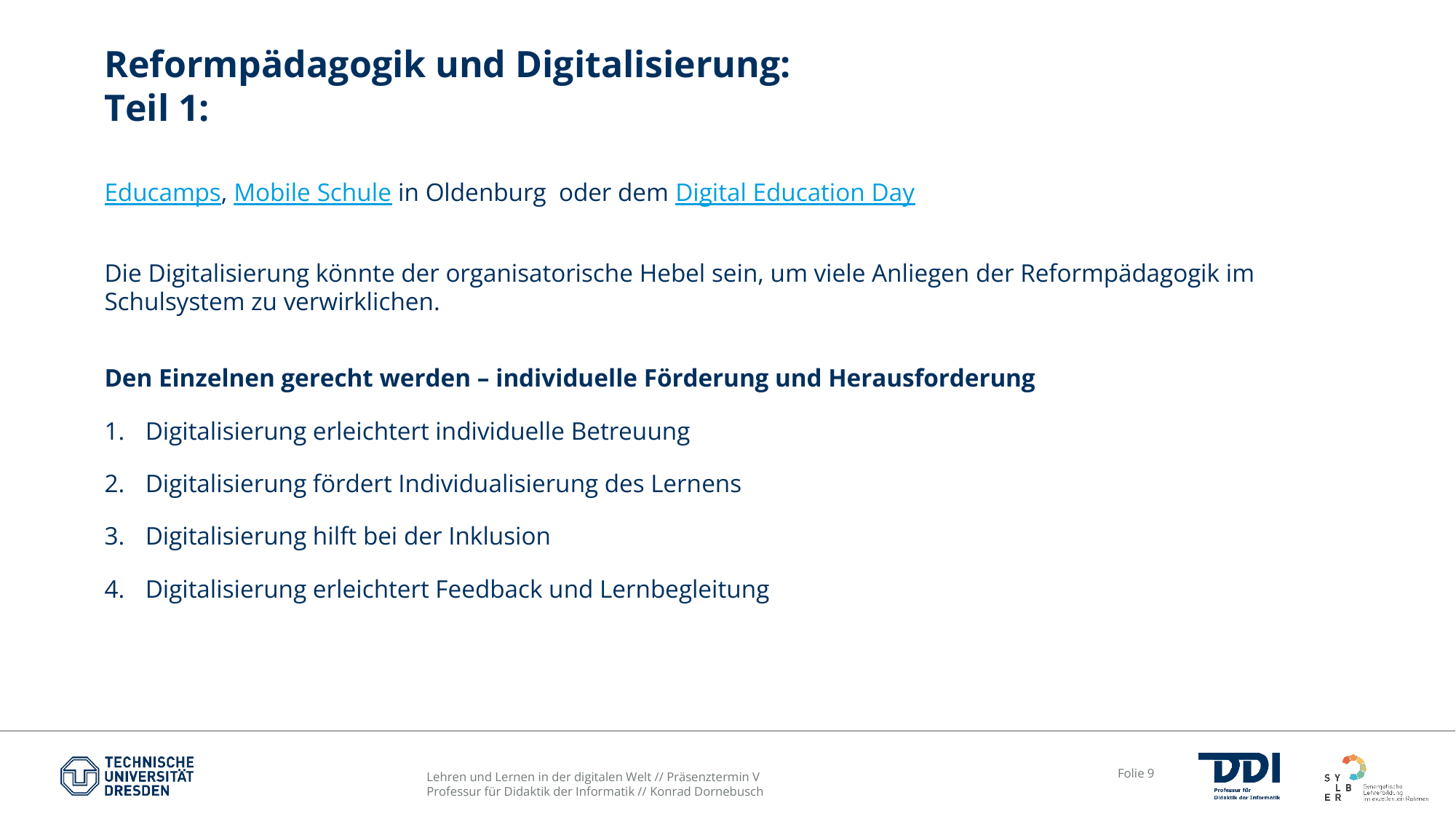

# Reformpädagogik und Digitalisierung: Teil 1:
Educamps, Mobile Schule in Oldenburg  oder dem Digital Education Day

Die Digitalisierung könnte der organisatorische Hebel sein, um viele Anliegen der Reformpädagogik im Schulsystem zu verwirklichen.

Den Einzelnen gerecht werden – individuelle Förderung und Herausforderung
Digitalisierung erleichtert individuelle Betreuung
Digitalisierung fördert Individualisierung des Lernens
Digitalisierung hilft bei der Inklusion
Digitalisierung erleichtert Feedback und Lernbegleitung